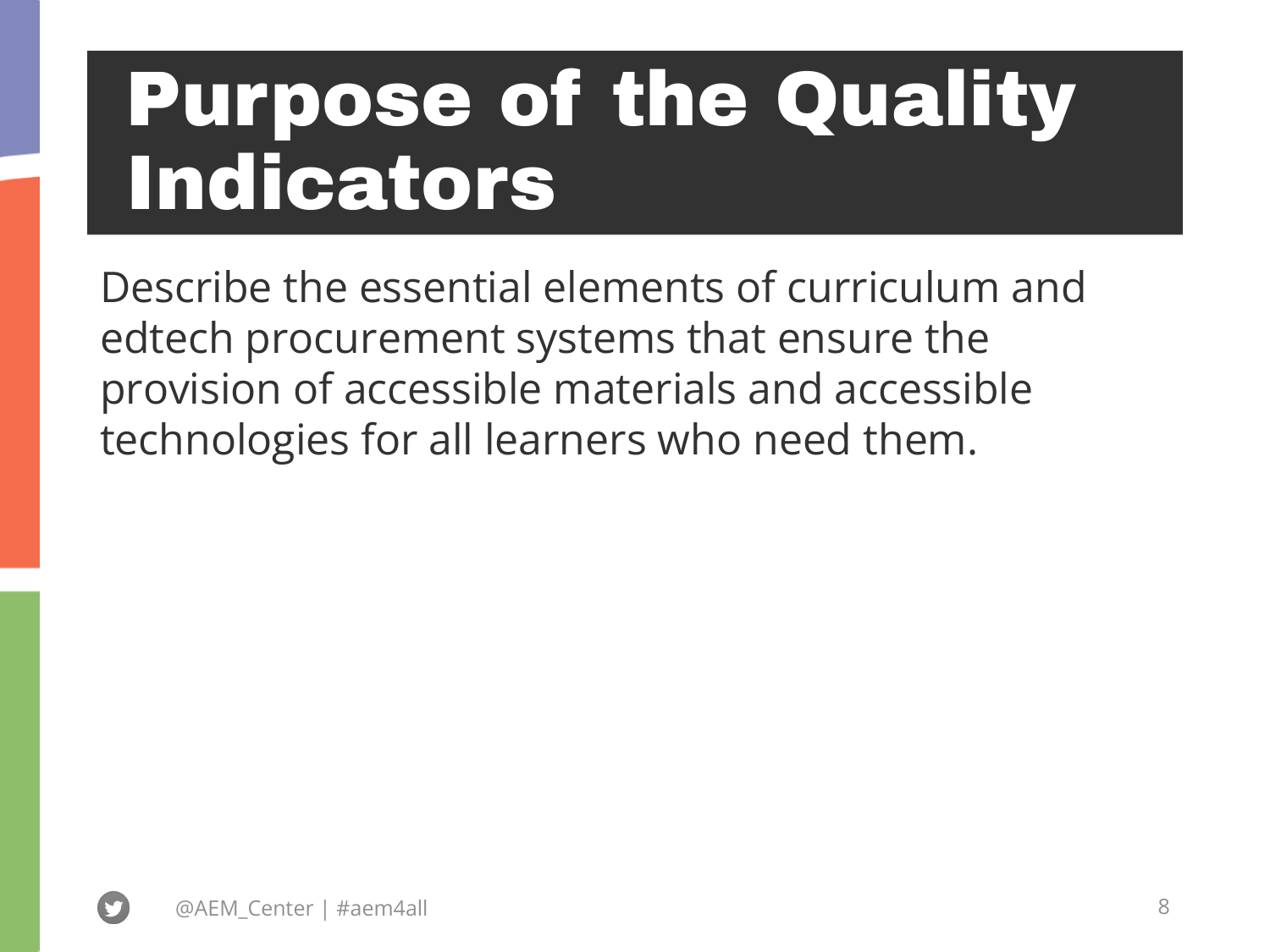

# Purpose of the Quality Indicators
Describe the essential elements of curriculum and edtech procurement systems that ensure the provision of accessible materials and accessible technologies for all learners who need them.
@AEM_Center | #aem4all
8